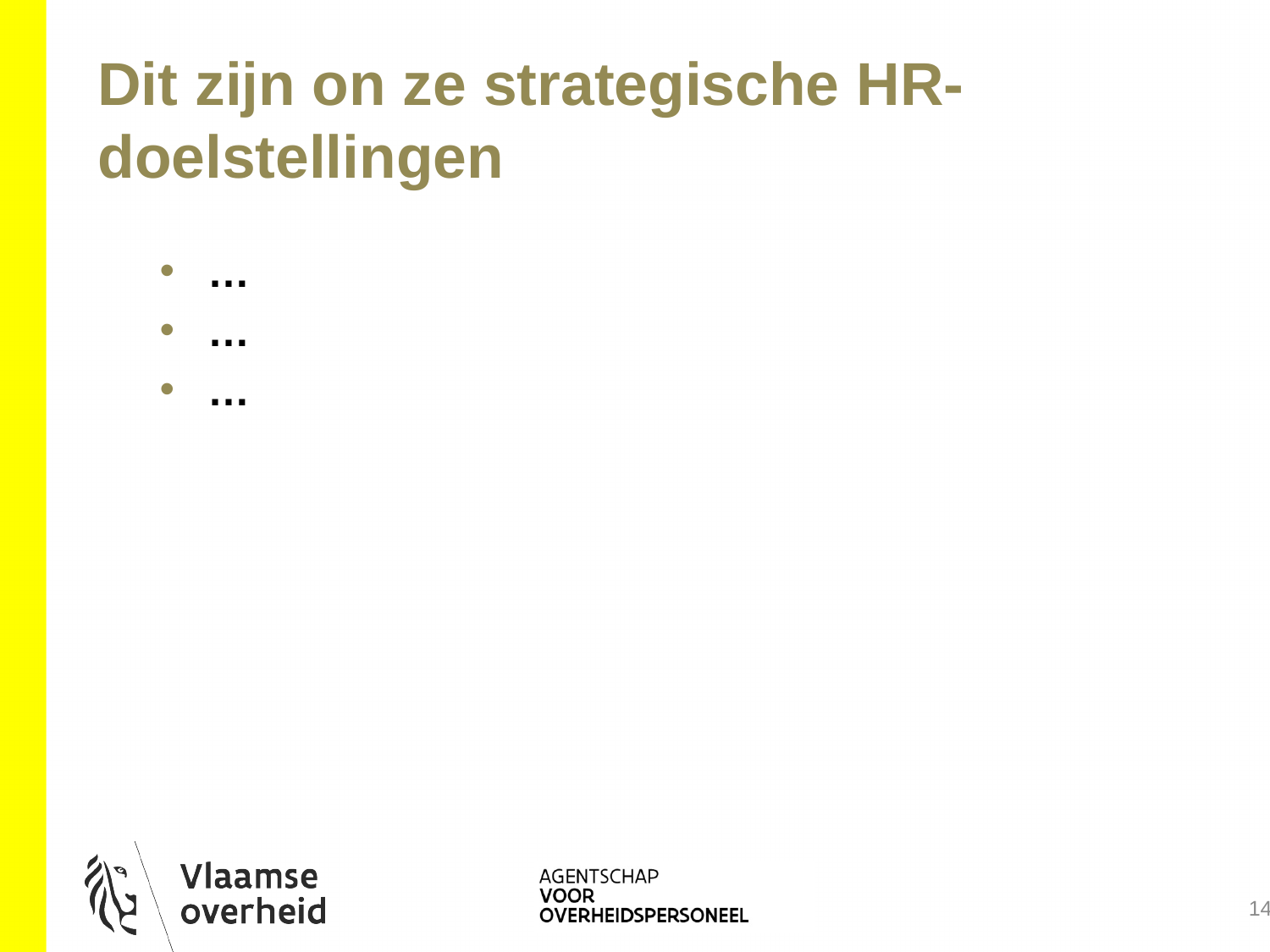

# Dit zijn on ze strategische HR-doelstellingen
…
…
…
14